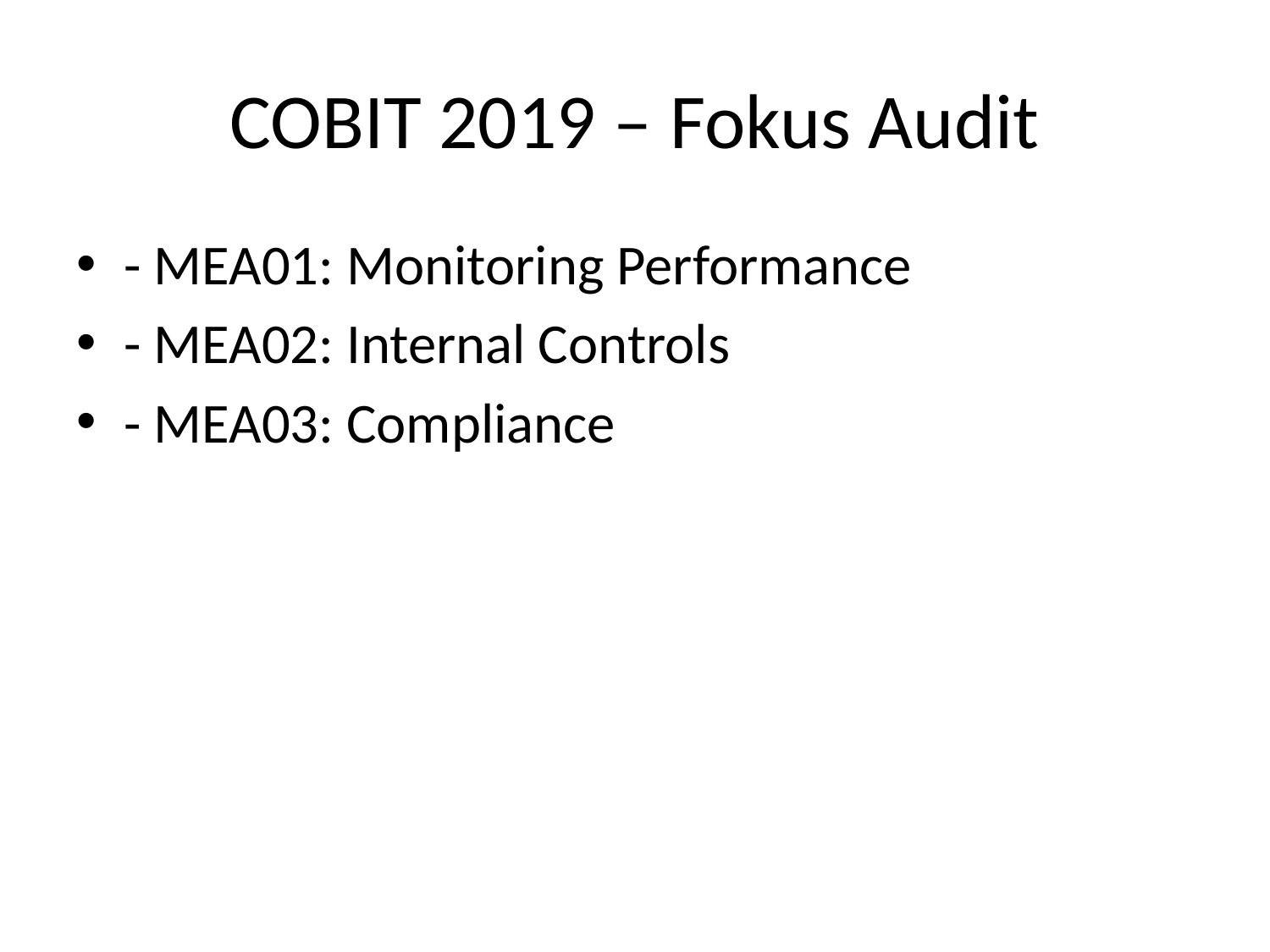

# COBIT 2019 – Fokus Audit
- MEA01: Monitoring Performance
- MEA02: Internal Controls
- MEA03: Compliance